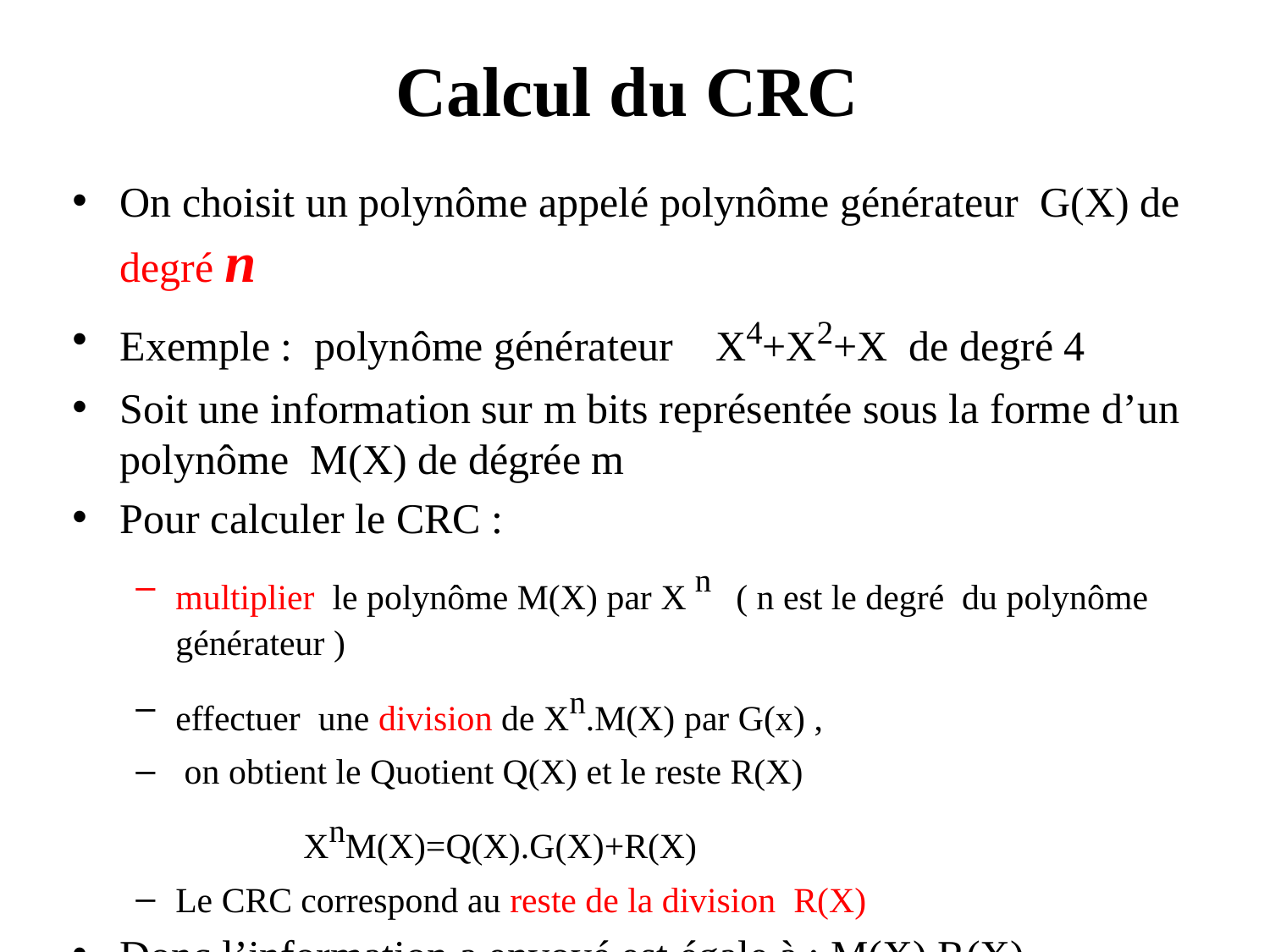

# Calcul du CRC
On choisit un polynôme appelé polynôme générateur  G(X) de degré n
Exemple :  polynôme générateur    X4+X2+X  de degré 4
Soit une information sur m bits représentée sous la forme d’un polynôme  M(X) de dégrée m
Pour calculer le CRC :
multiplier  le polynôme M(X) par X n   ( n est le degré  du polynôme générateur )
effectuer  une division de Xn.M(X) par G(x) ,
 on obtient le Quotient Q(X) et le reste R(X)
                          XnM(X)=Q(X).G(X)+R(X)
Le CRC correspond au reste de la division  R(X)
Donc l’information a envoyé est égale à : M(X).R(X)